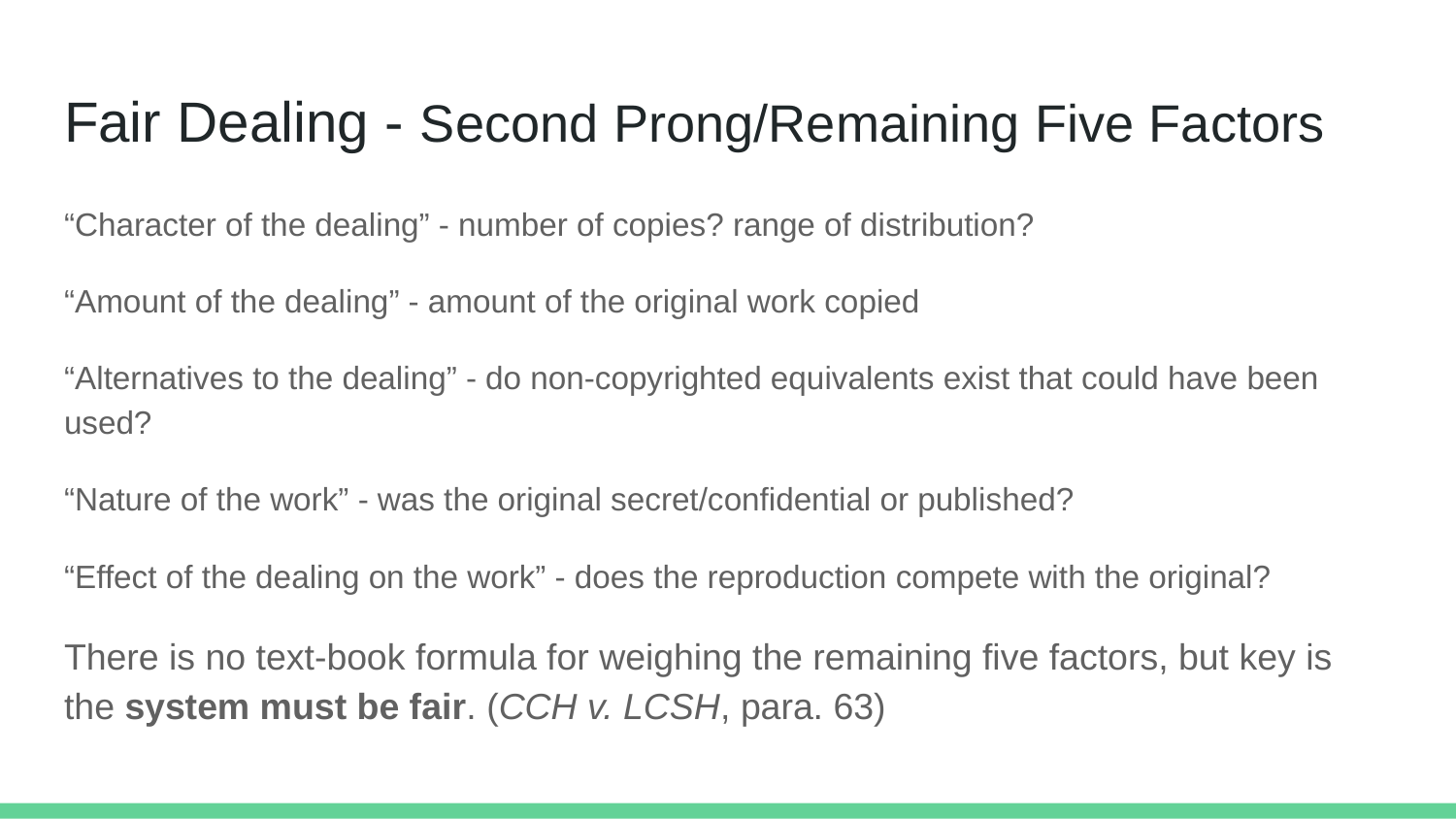

# Fair Dealing - Second Prong/Remaining Five Factors
“Character of the dealing” - number of copies? range of distribution?
“Amount of the dealing” - amount of the original work copied
“Alternatives to the dealing” - do non-copyrighted equivalents exist that could have been used?
“Nature of the work” - was the original secret/confidential or published?
“Effect of the dealing on the work” - does the reproduction compete with the original?
There is no text-book formula for weighing the remaining five factors, but key is the system must be fair. (CCH v. LCSH, para. 63)